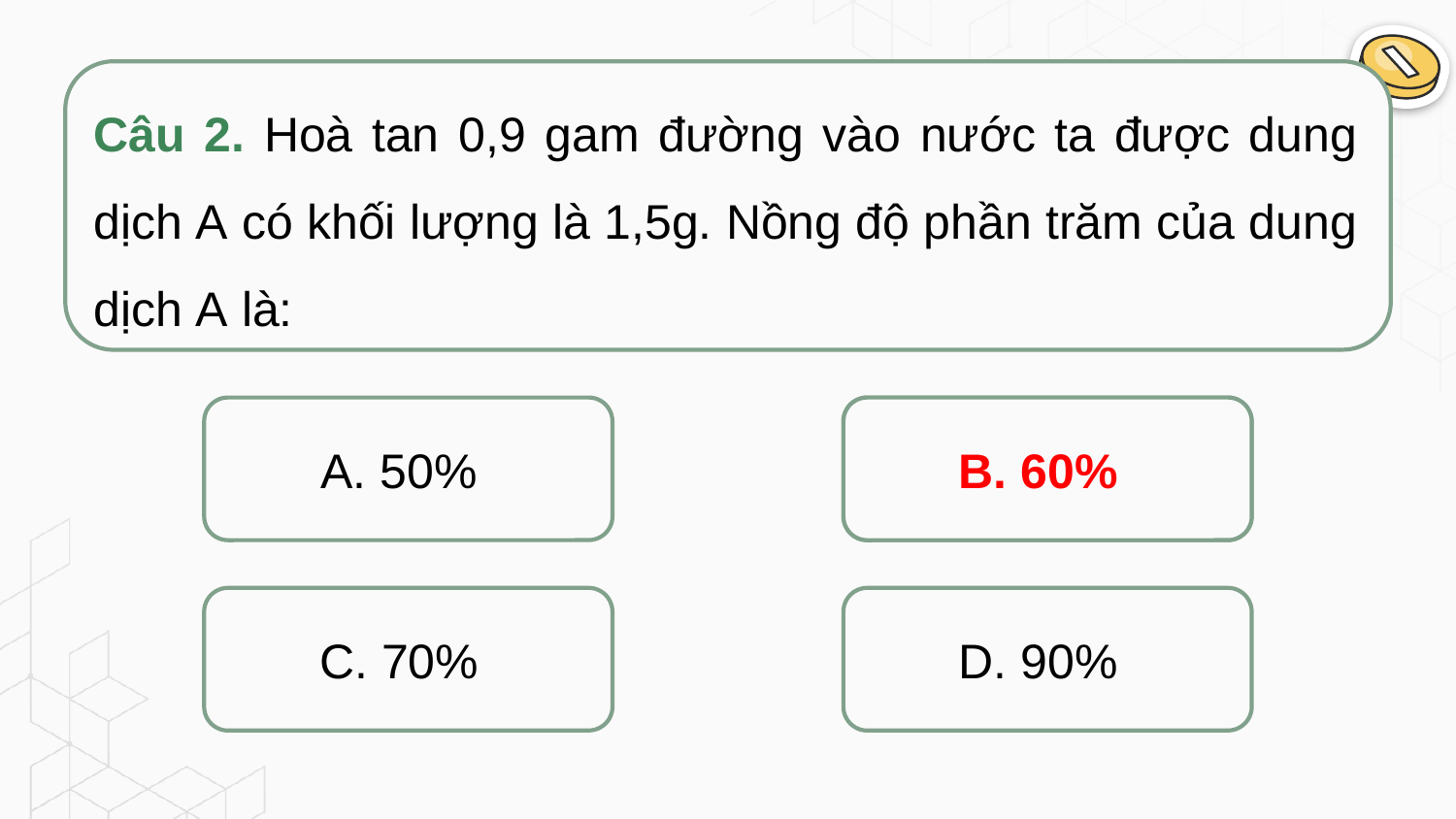

Câu 2. Hoà tan 0,9 gam đường vào nước ta được dung dịch A có khối lượng là 1,5g. Nồng độ phần trăm của dung dịch A là:
A. 50%
B. 60%
B. 60%
C. 70%
D. 90%